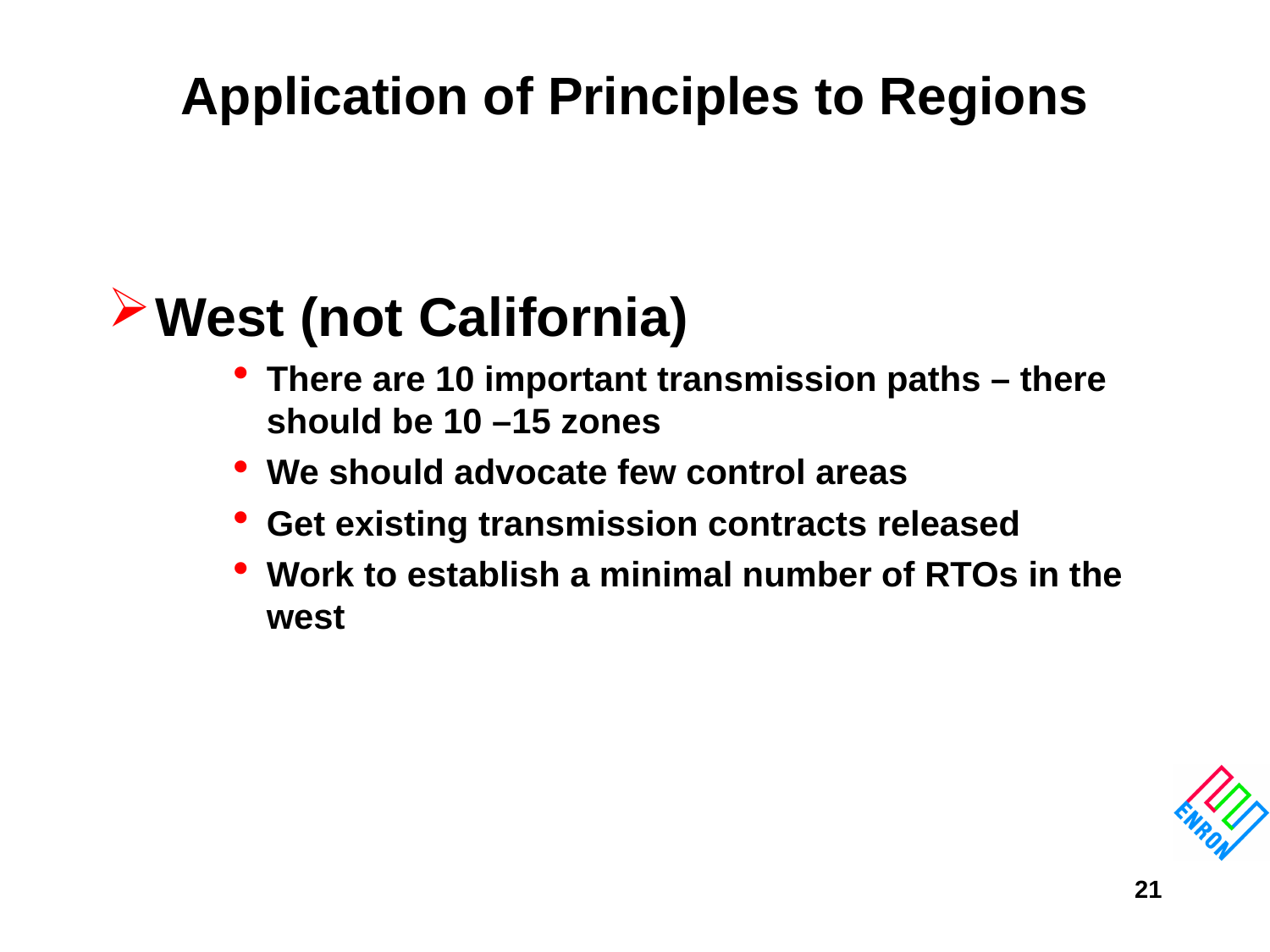

# Application of Principles to Regions
West (not California)
There are 10 important transmission paths – there should be 10 –15 zones
We should advocate few control areas
Get existing transmission contracts released
Work to establish a minimal number of RTOs in the west

21